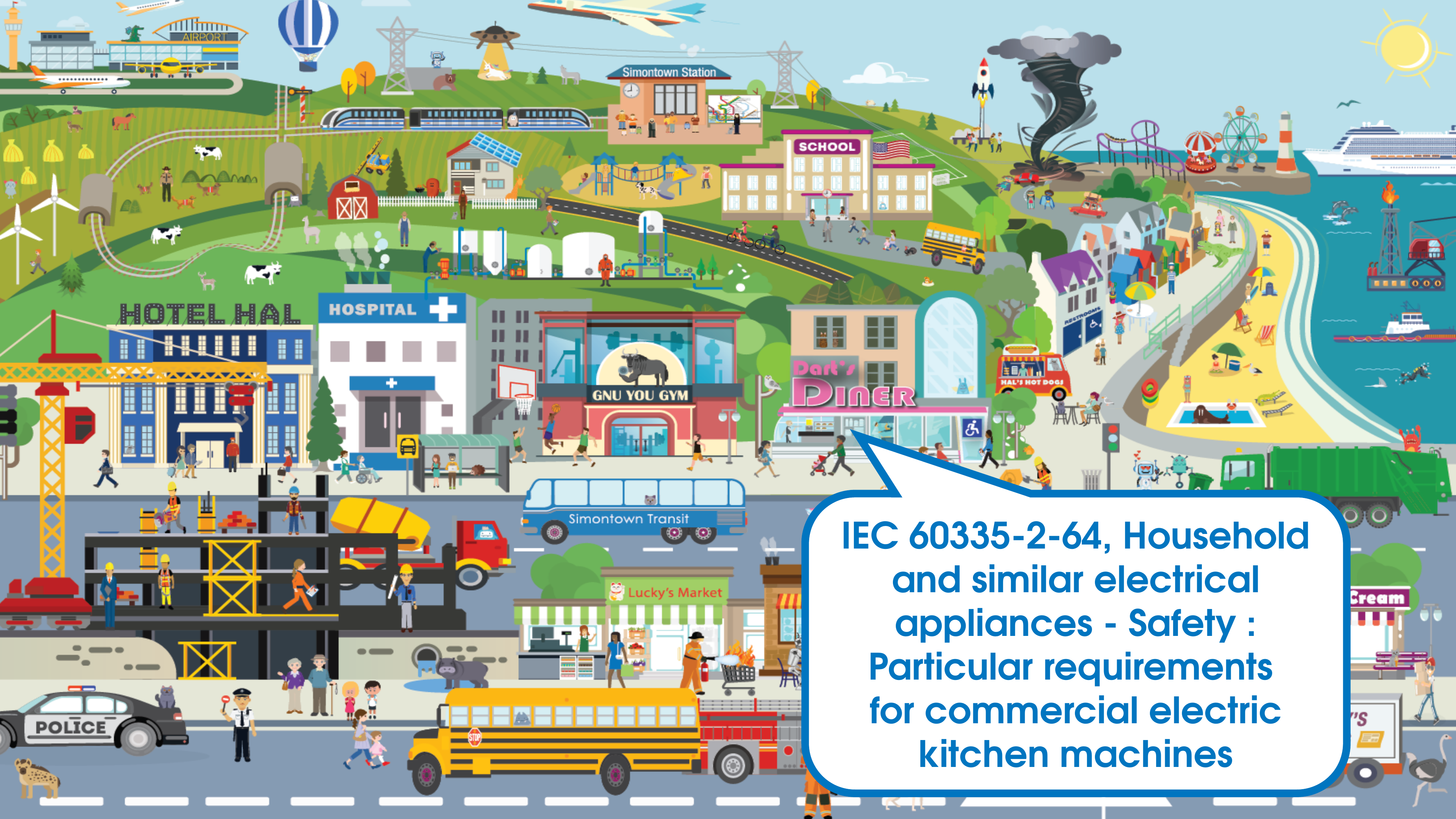

IEC 60335-2-64, Household and similar electrical appliances - Safety : Particular requirements
for commercial electric kitchen machines